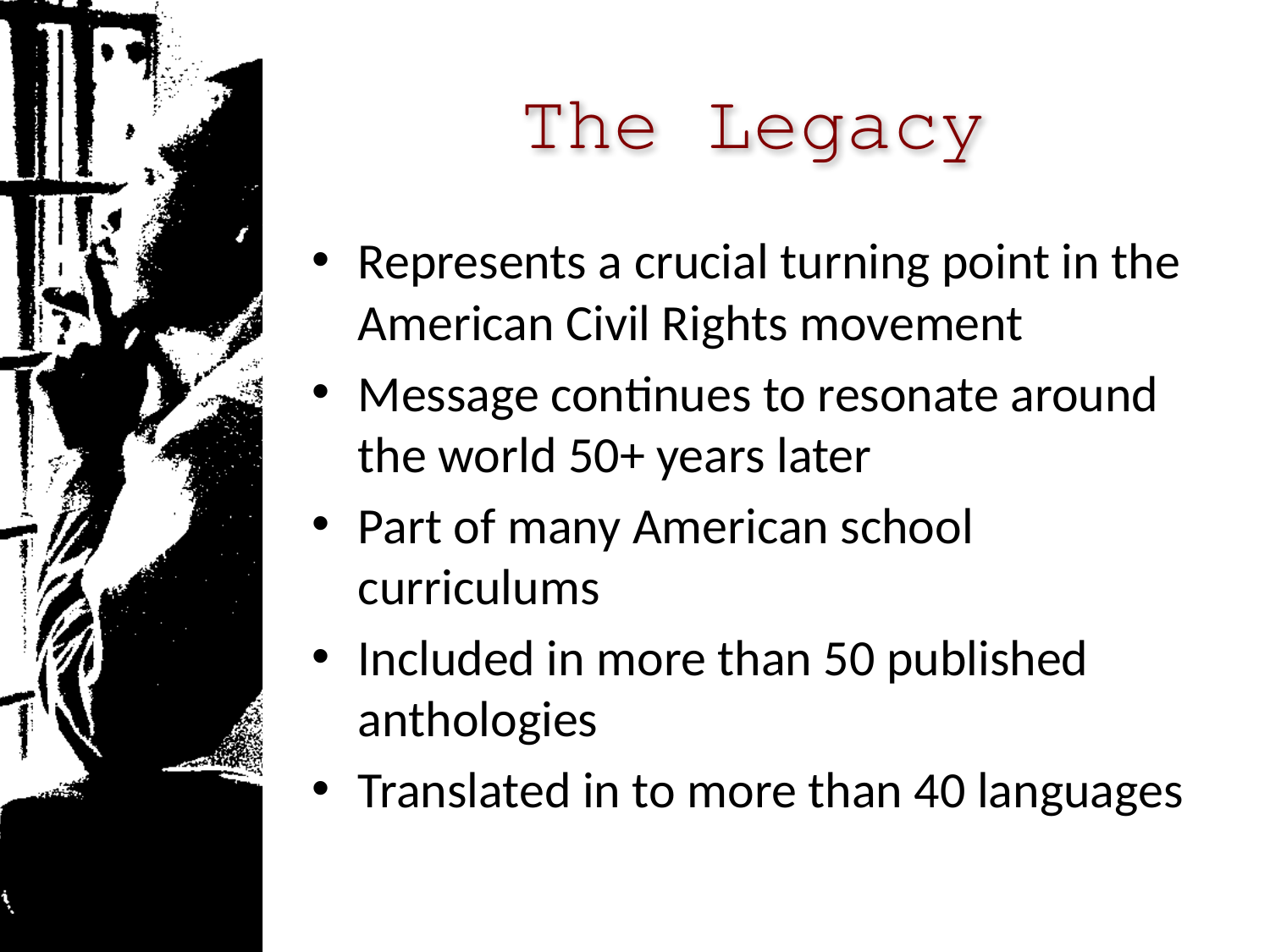

# The Legacy
Represents a crucial turning point in the American Civil Rights movement
Message continues to resonate around the world 50+ years later
Part of many American school curriculums
Included in more than 50 published anthologies
Translated in to more than 40 languages